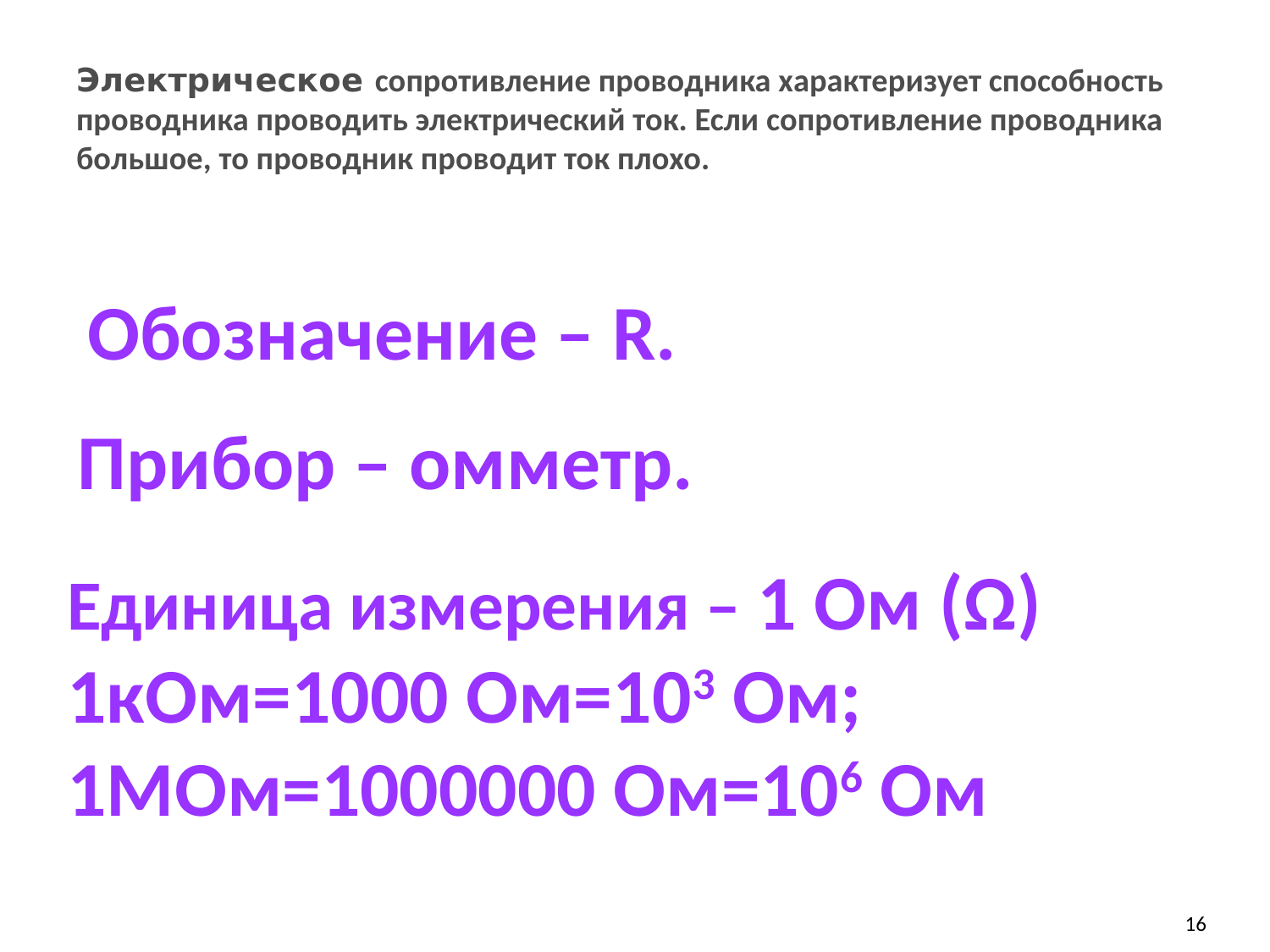

Электрическое сопротивление проводника характеризует способность проводника проводить электрический ток. Если сопротивление проводника большое, то проводник проводит ток плохо.
Обозначение – R.

Прибор – омметр.

Единица измерения – 1 Ом (Ω)
1кОм=1000 Ом=103 Ом; 1МОм=1000000 Ом=106 Ом
16